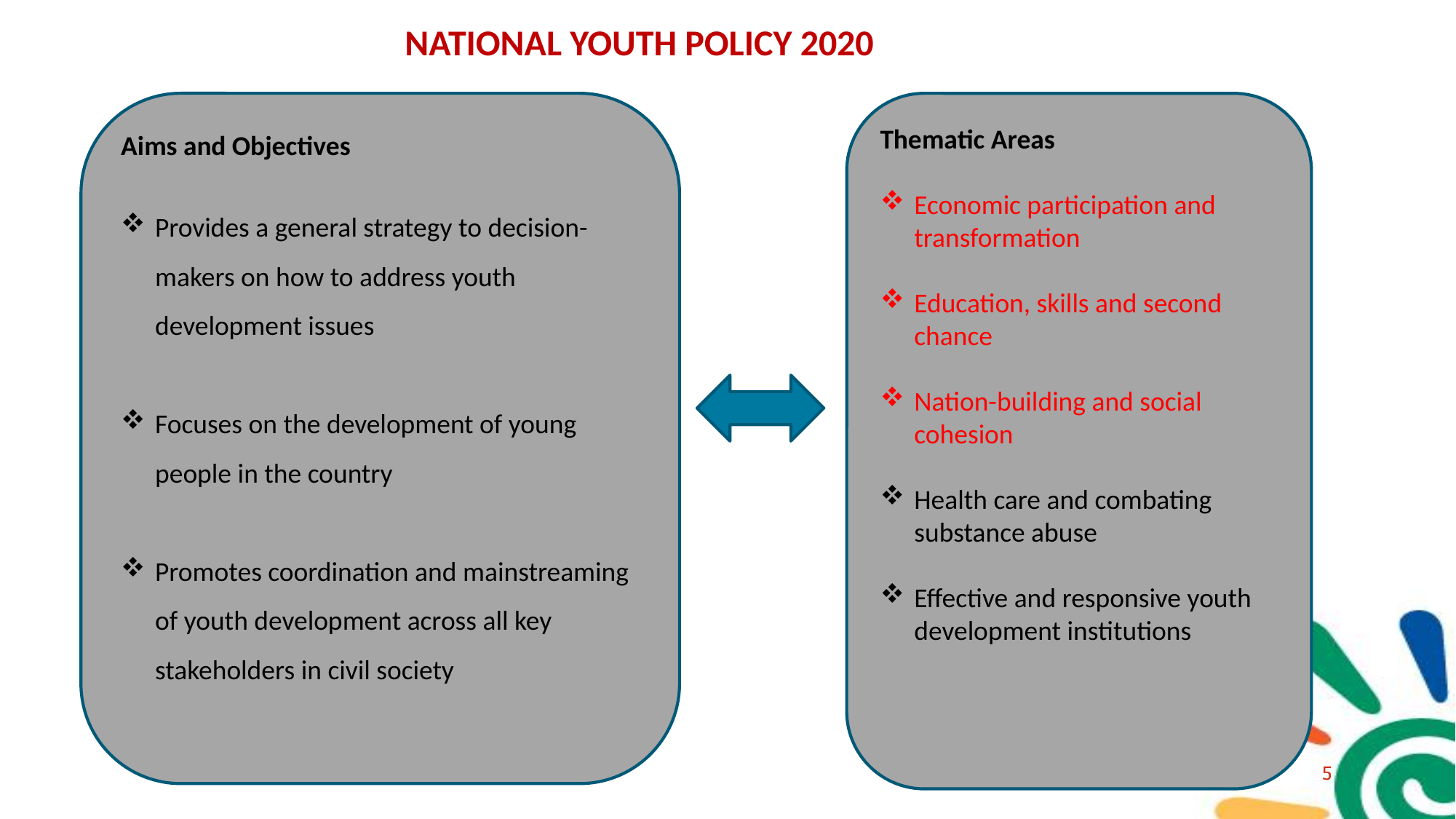

# NATIONAL YOUTH POLICY 2020
Aims and Objectives

Provides a general strategy to decision-makers on how to address youth development issues

Focuses on the development of young people in the country

Promotes coordination and mainstreaming of youth development across all key stakeholders in civil society
Thematic Areas

Economic participation and transformation

Education, skills and second chance

Nation-building and social cohesion

Health care and combating substance abuse

Effective and responsive youth development institutions

5